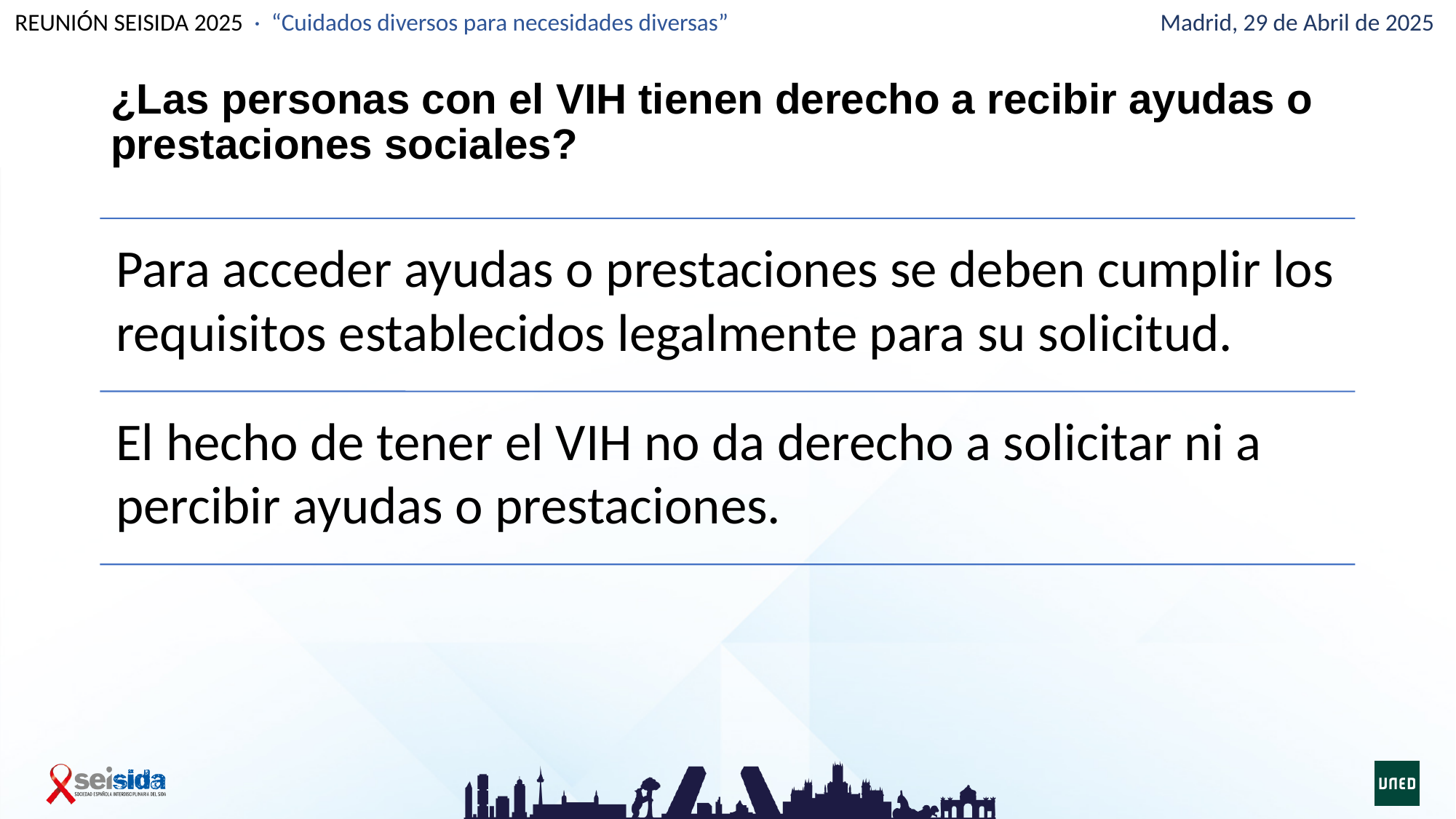

# ¿Las personas con el VIH tienen derecho a recibir ayudas o prestaciones sociales?
Para acceder ayudas o prestaciones se deben cumplir los requisitos establecidos legalmente para su solicitud.
El hecho de tener el VIH no da derecho a solicitar ni a percibir ayudas o prestaciones.